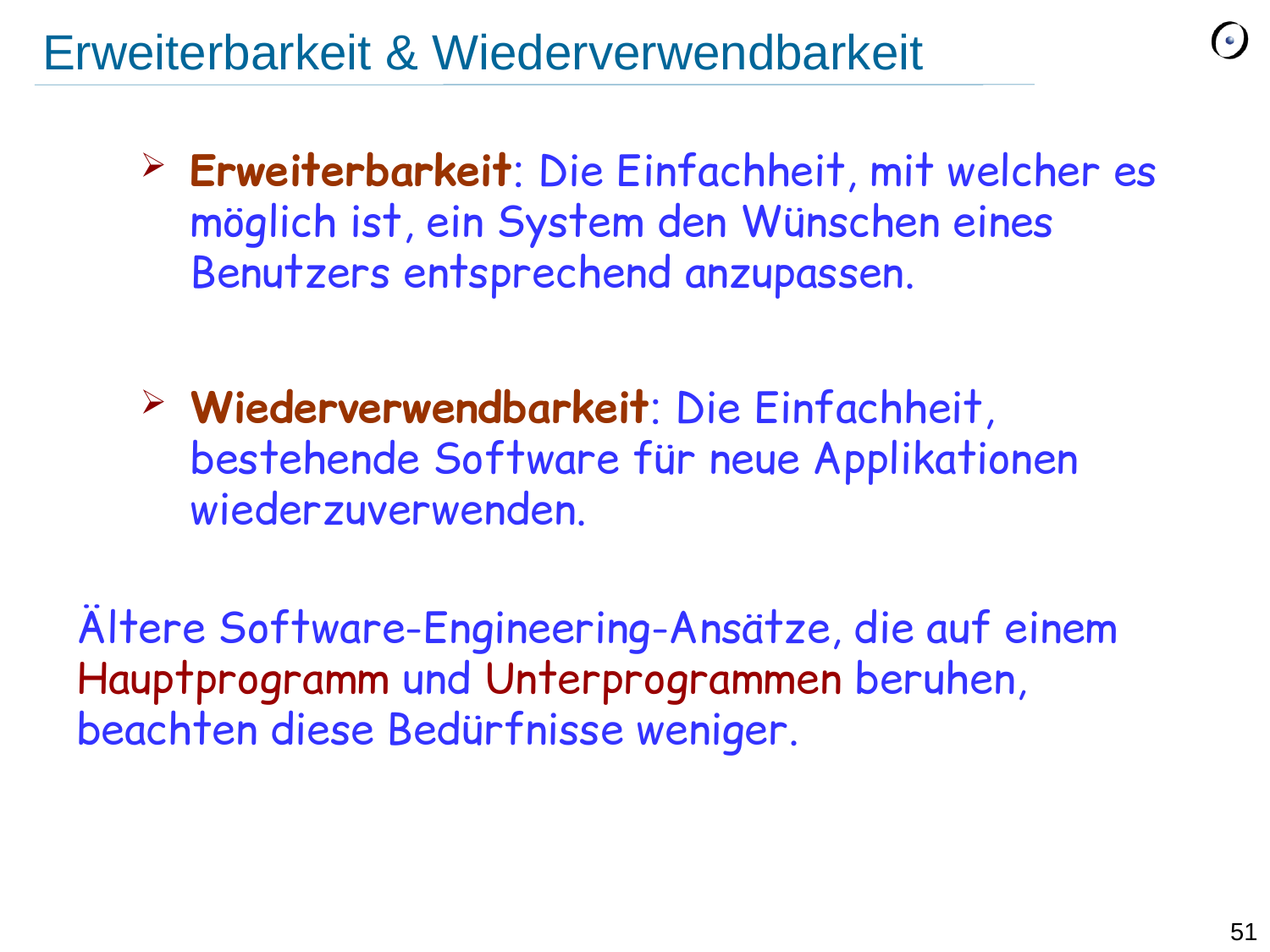

# Erweiterbarkeit & Wiederverwendbarkeit
Erweiterbarkeit: Die Einfachheit, mit welcher es möglich ist, ein System den Wünschen eines Benutzers entsprechend anzupassen.

Wiederverwendbarkeit: Die Einfachheit, bestehende Software für neue Applikationen wiederzuverwenden.

Ältere Software-Engineering-Ansätze, die auf einem Hauptprogramm und Unterprogrammen beruhen, beachten diese Bedürfnisse weniger.